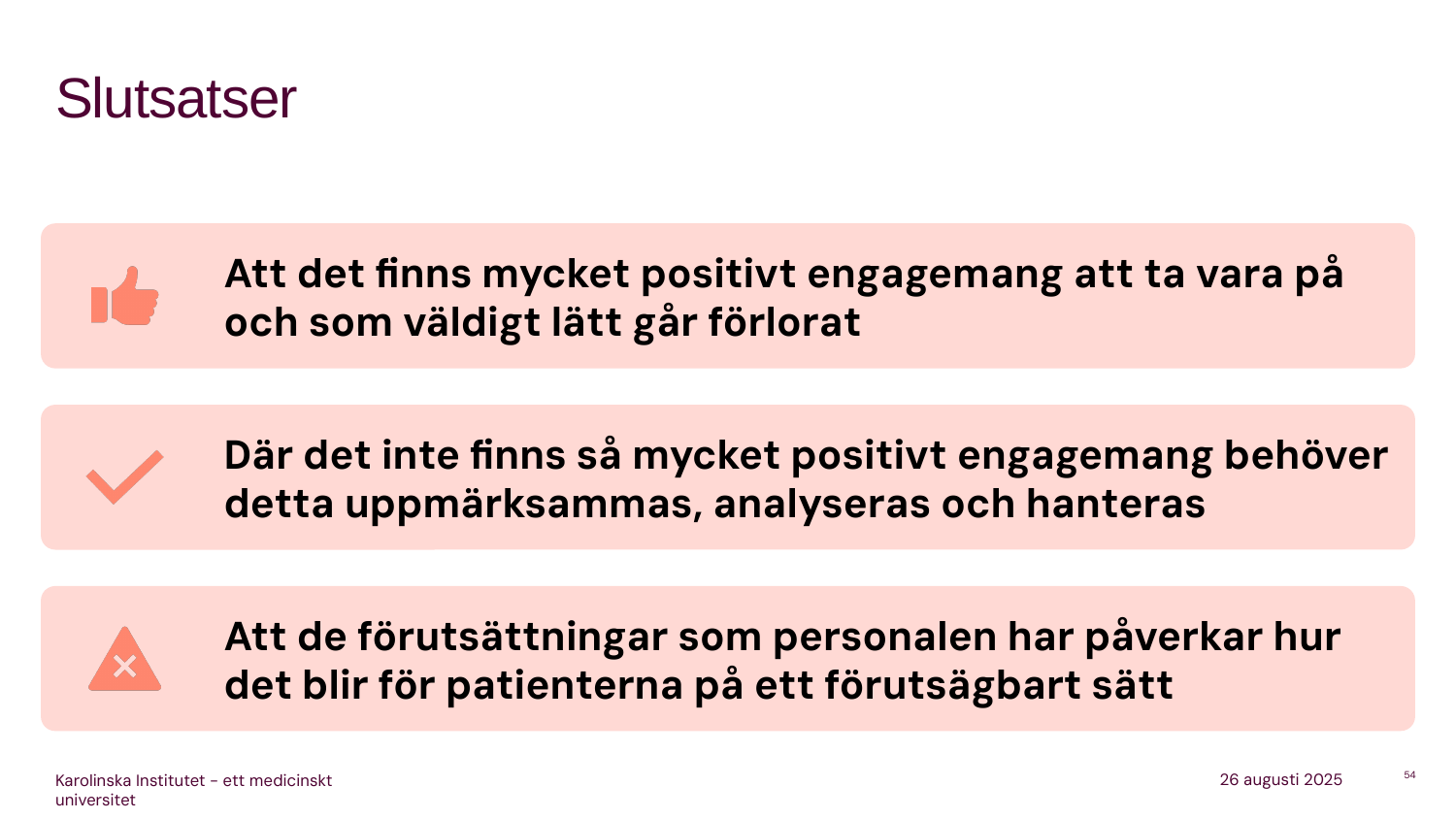

# Slutsatser
Att det finns mycket positivt engagemang att ta vara på och som väldigt lätt går förlorat
Där det inte finns så mycket positivt engagemang behöver detta uppmärksammas, analyseras och hanteras
Att de förutsättningar som personalen har påverkar hur det blir för patienterna på ett förutsägbart sätt
26 augusti 2025
54
Karolinska Institutet - ett medicinskt universitet